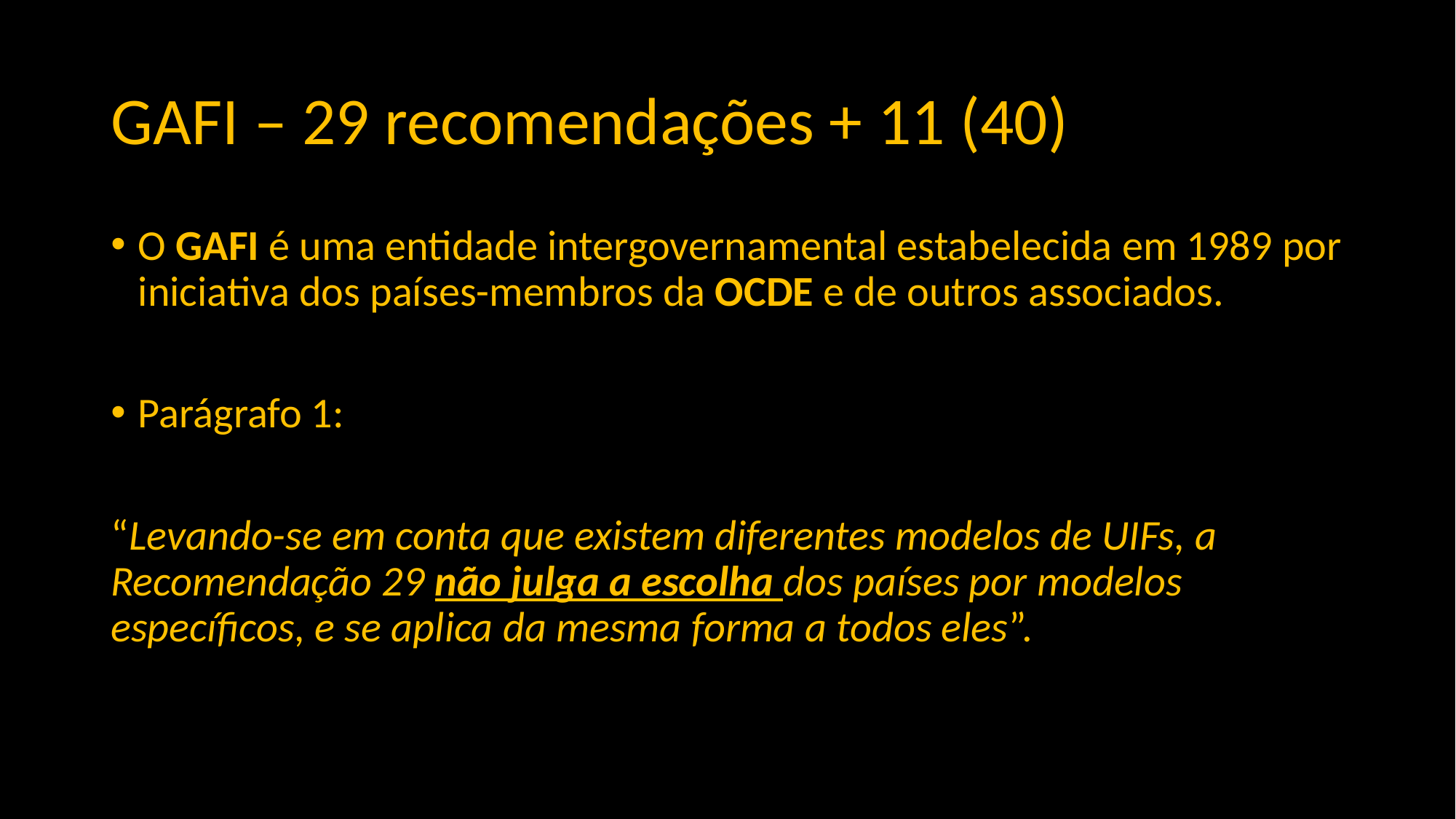

# GAFI – 29 recomendações + 11 (40)
O GAFI é uma entidade intergovernamental estabelecida em 1989 por iniciativa dos países-membros da OCDE e de outros associados.

Parágrafo 1:

“Levando-se em conta que existem diferentes modelos de UIFs, a Recomendação 29 não julga a escolha dos países por modelos específicos, e se aplica da mesma forma a todos eles”.